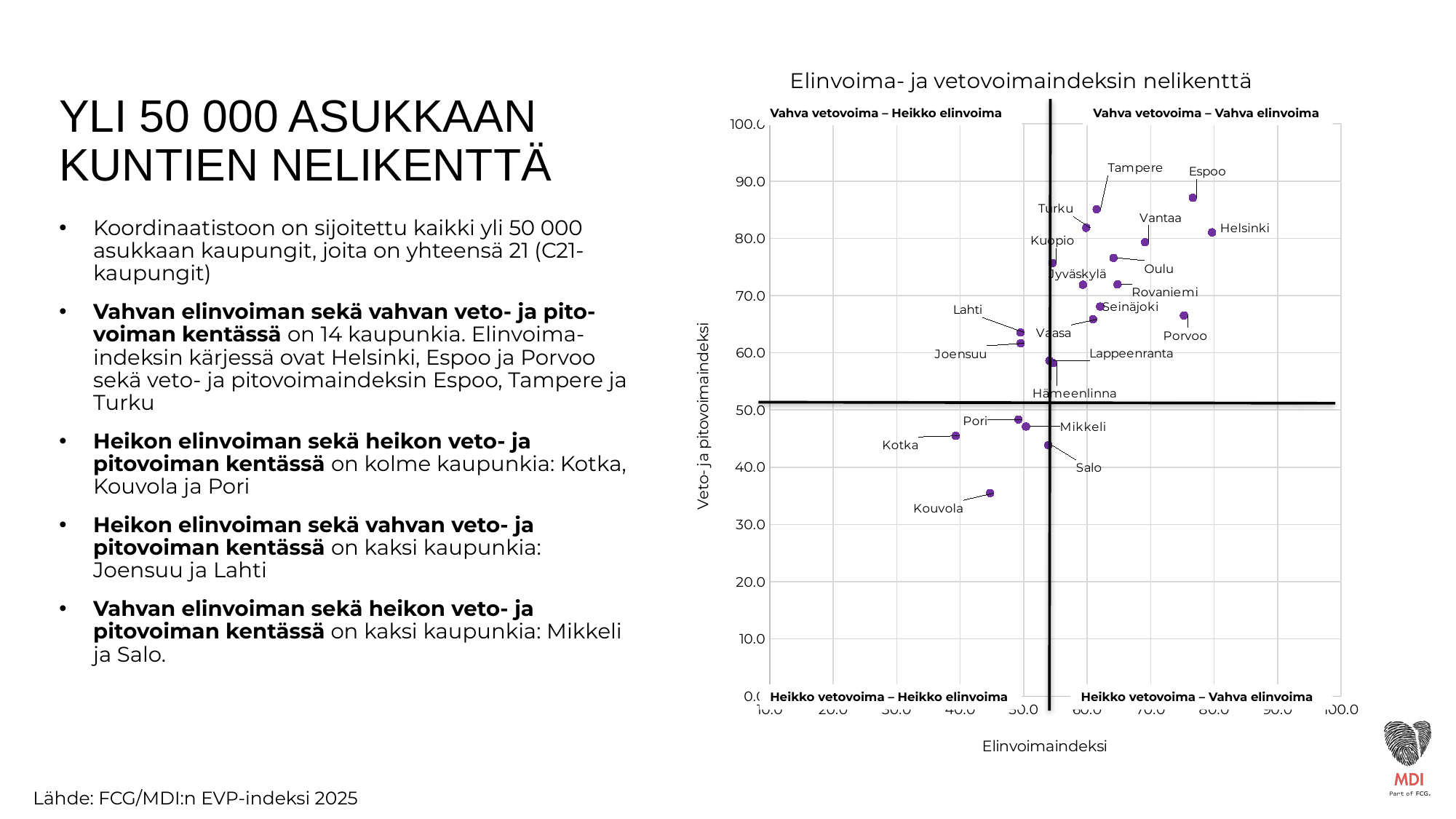

### Chart: Elinvoima- ja vetovoimaindeksin nelikenttä

| Category | Yli 50 000 |
|---|---|
YLI 50 000 ASUKKAAN KUNTIEN NELIKENTTÄ
Vahva vetovoima – Heikko elinvoima
Vahva vetovoima – Vahva elinvoima
Koordinaatistoon on sijoitettu kaikki yli 50 000 asukkaan kaupungit, joita on yhteensä 21 (C21-kaupungit)
Vahvan elinvoiman sekä vahvan veto- ja pito-voiman kentässä on 14 kaupunkia. Elinvoima-indeksin kärjessä ovat Helsinki, Espoo ja Porvoo sekä veto- ja pitovoimaindeksin Espoo, Tampere ja Turku
Heikon elinvoiman sekä heikon veto- ja pitovoiman kentässä on kolme kaupunkia: Kotka, Kouvola ja Pori
Heikon elinvoiman sekä vahvan veto- ja pitovoiman kentässä on kaksi kaupunkia: Joensuu ja Lahti
Vahvan elinvoiman sekä heikon veto- ja pitovoiman kentässä on kaksi kaupunkia: Mikkeli ja Salo.

Heikko vetovoima – Heikko elinvoima
Heikko vetovoima – Vahva elinvoima
Lähde: FCG/MDI:n EVP-indeksi 2025